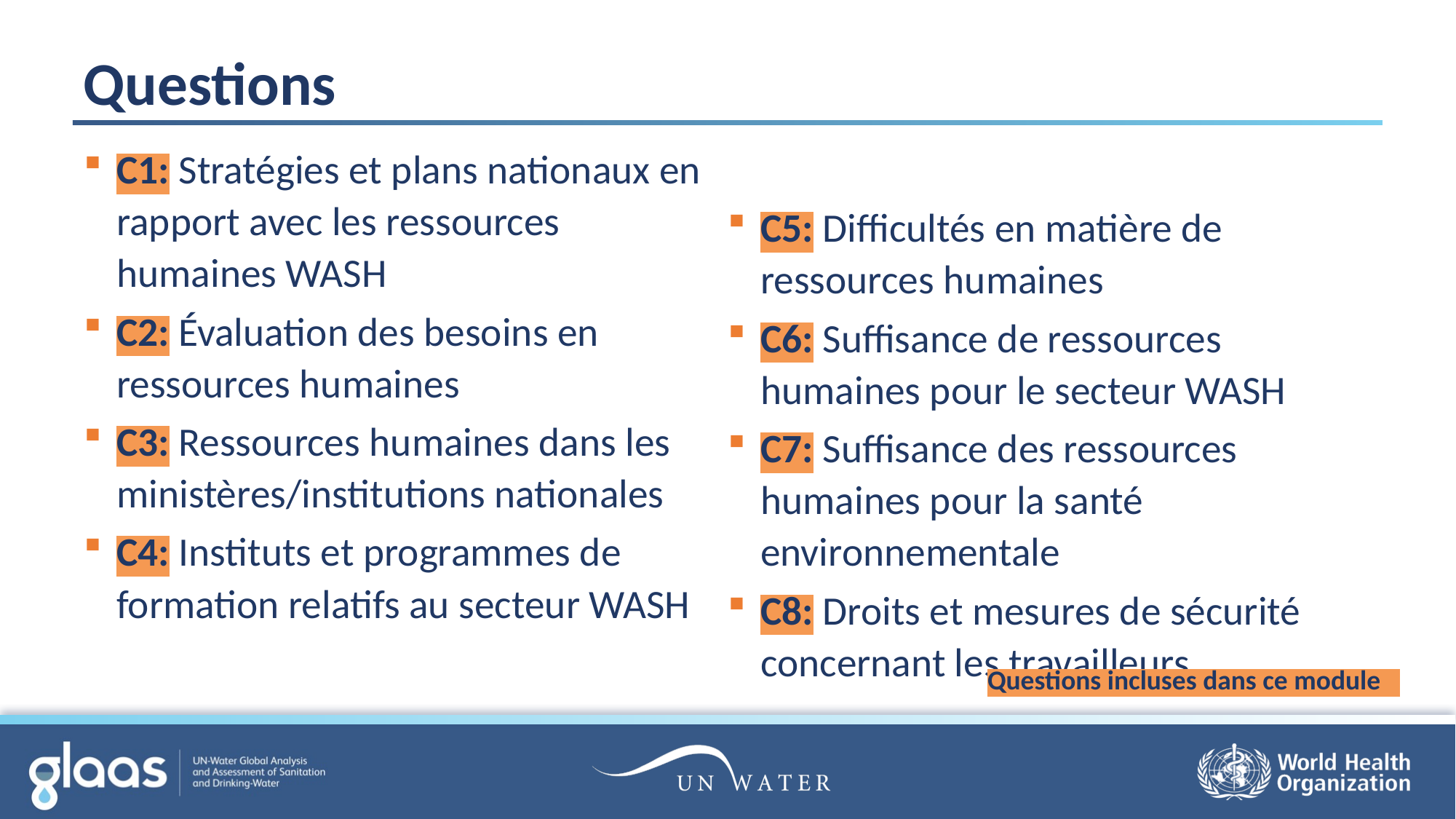

# Questions
C1: Stratégies et plans nationaux en rapport avec les ressources humaines WASH
C2: Évaluation des besoins en ressources humaines
C3: Ressources humaines dans les ministères/institutions nationales
C4: Instituts et programmes de formation relatifs au secteur WASH

C5: Difficultés en matière de ressources humaines
C6: Suffisance de ressources humaines pour le secteur WASH
C7: Suffisance des ressources humaines pour la santé environnementale
C8: Droits et mesures de sécurité concernant les travailleurs
Questions incluses dans ce module